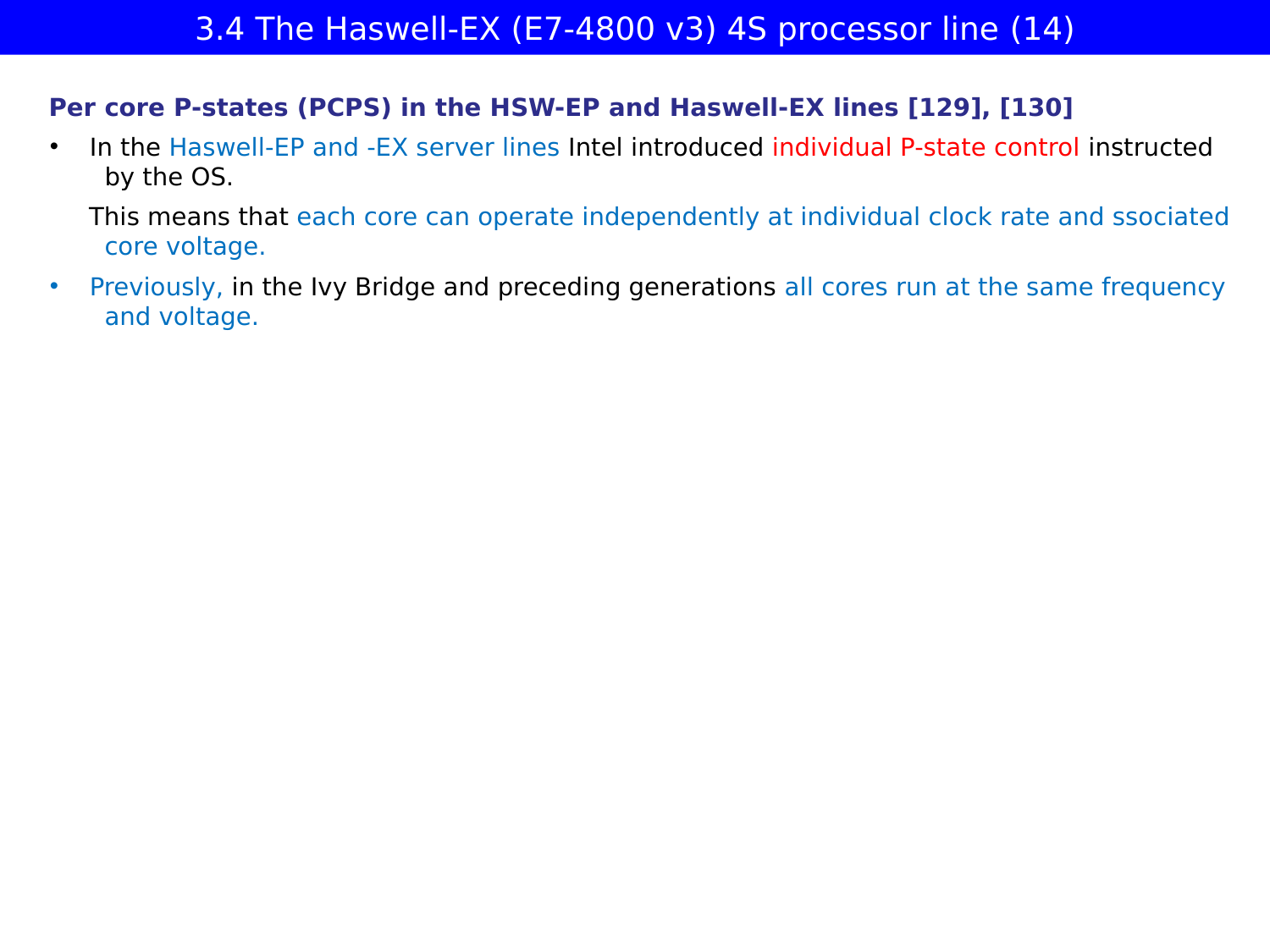

# 3.4 The Haswell-EX (E7-4800 v3) 4S processor line (14)
Per core P-states (PCPS) in the HSW-EP and Haswell-EX lines [129], [130]
In the Haswell-EP and -EX server lines Intel introduced individual P-state control instructed
       by the OS.
     This means that each core can operate independently at individual clock rate and ssociated
       core voltage.
Previously, in the Ivy Bridge and preceding generations all cores run at the same frequency
       and voltage.